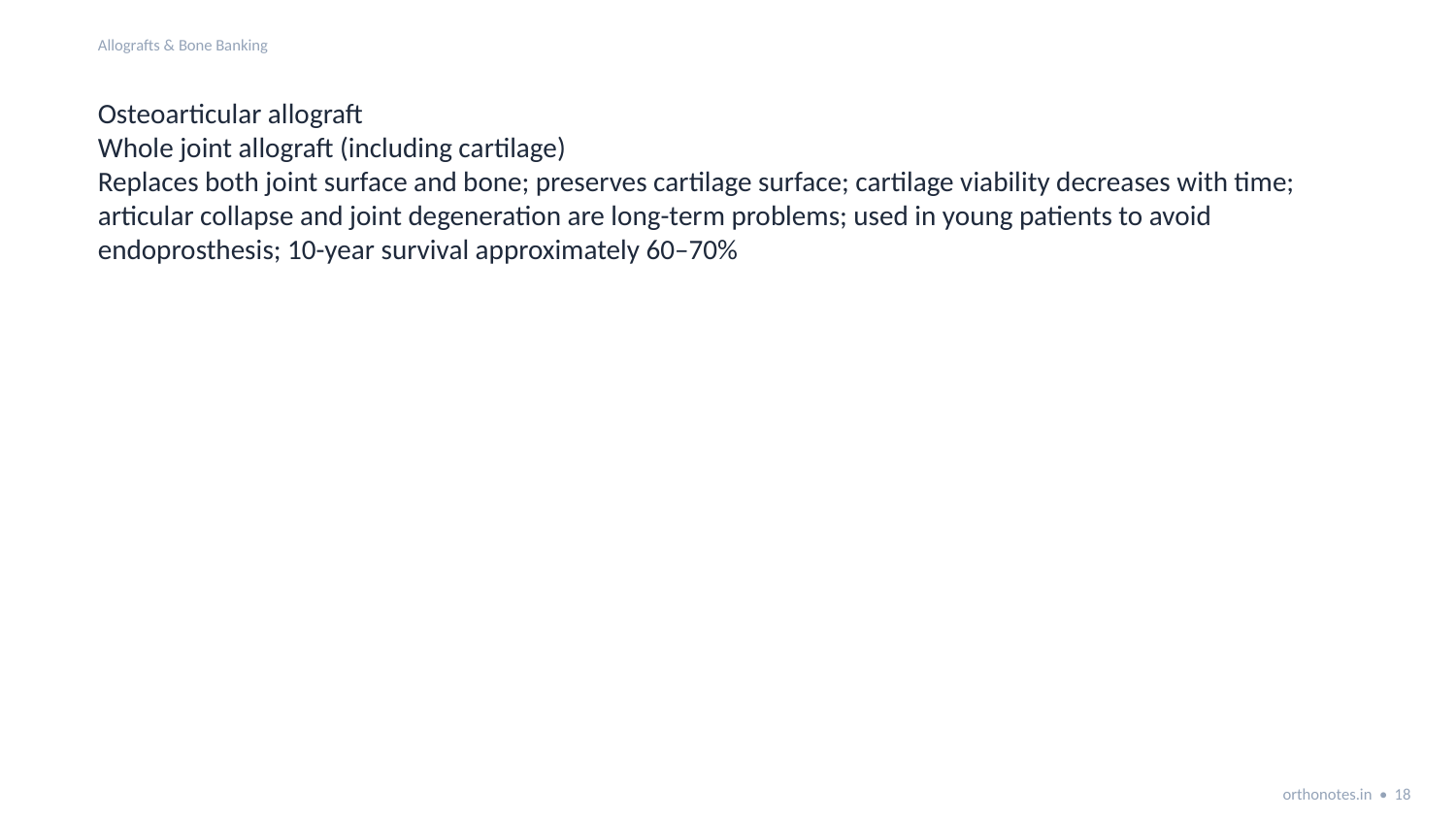

Allografts & Bone Banking
Osteoarticular allograft
Whole joint allograft (including cartilage)
Replaces both joint surface and bone; preserves cartilage surface; cartilage viability decreases with time; articular collapse and joint degeneration are long-term problems; used in young patients to avoid endoprosthesis; 10-year survival approximately 60–70%
orthonotes.in  •  18